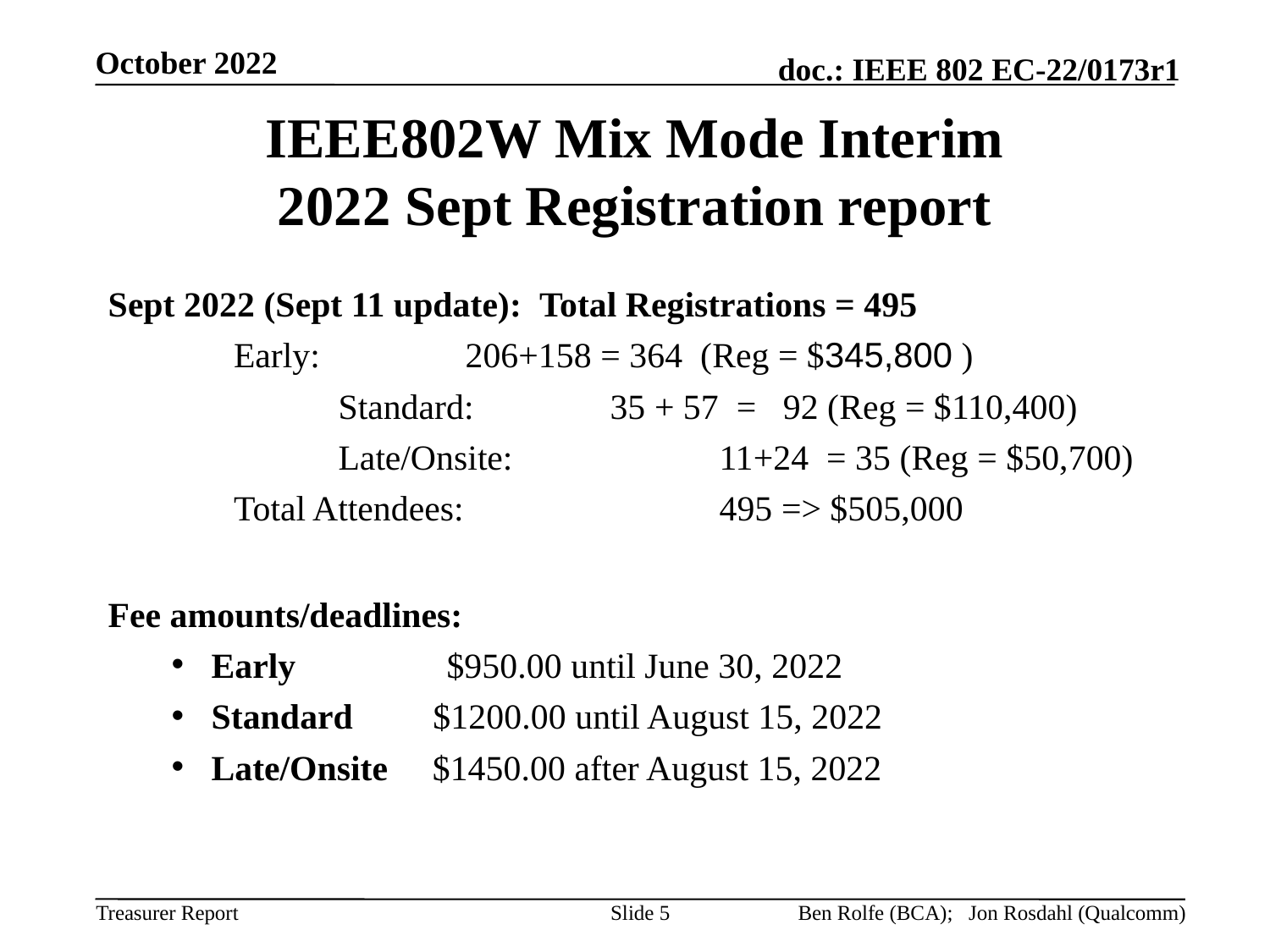

October 2022
# IEEE802W Mix Mode Interim 2022 Sept Registration report
Sept 2022 (Sept 11 update):  Total Registrations = 495
       Early:		206+158 = 364  (Reg = $345,800 )
		Standard: 	  35 + 57  =   92 (Reg = $110,400)
		Late/Onsite: 		11+24  = 35 (Reg = $50,700)
       Total Attendees:			495 => $505,000

Fee amounts/deadlines:
Early                 $950.00 until June 30, 2022
Standard         $1200.00 until August 15, 2022
Late/Onsite     $1450.00 after August 15, 2022

Slide 5
Ben Rolfe (BCA);   Jon Rosdahl (Qualcomm)